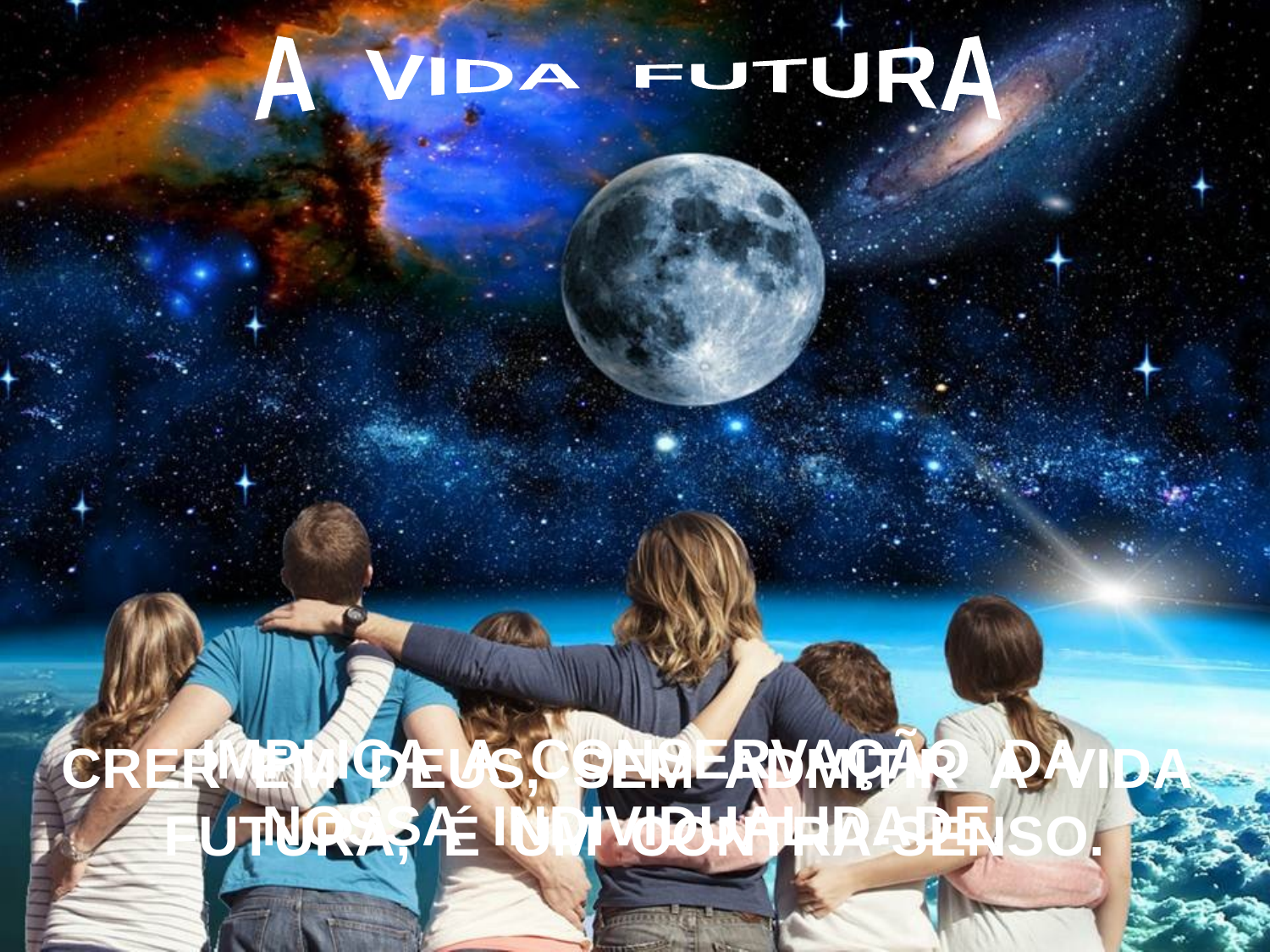

A  VIDA  FUTURA
 IMPLICA  A  CONSERVAÇÃO  DA
NOSSA  INDIVIDUALIDADE.
CRER  EM  DEUS,  SEM  ADMITIR  A  VIDA  FUTURA,  É  UM  CONTRA-SENSO.